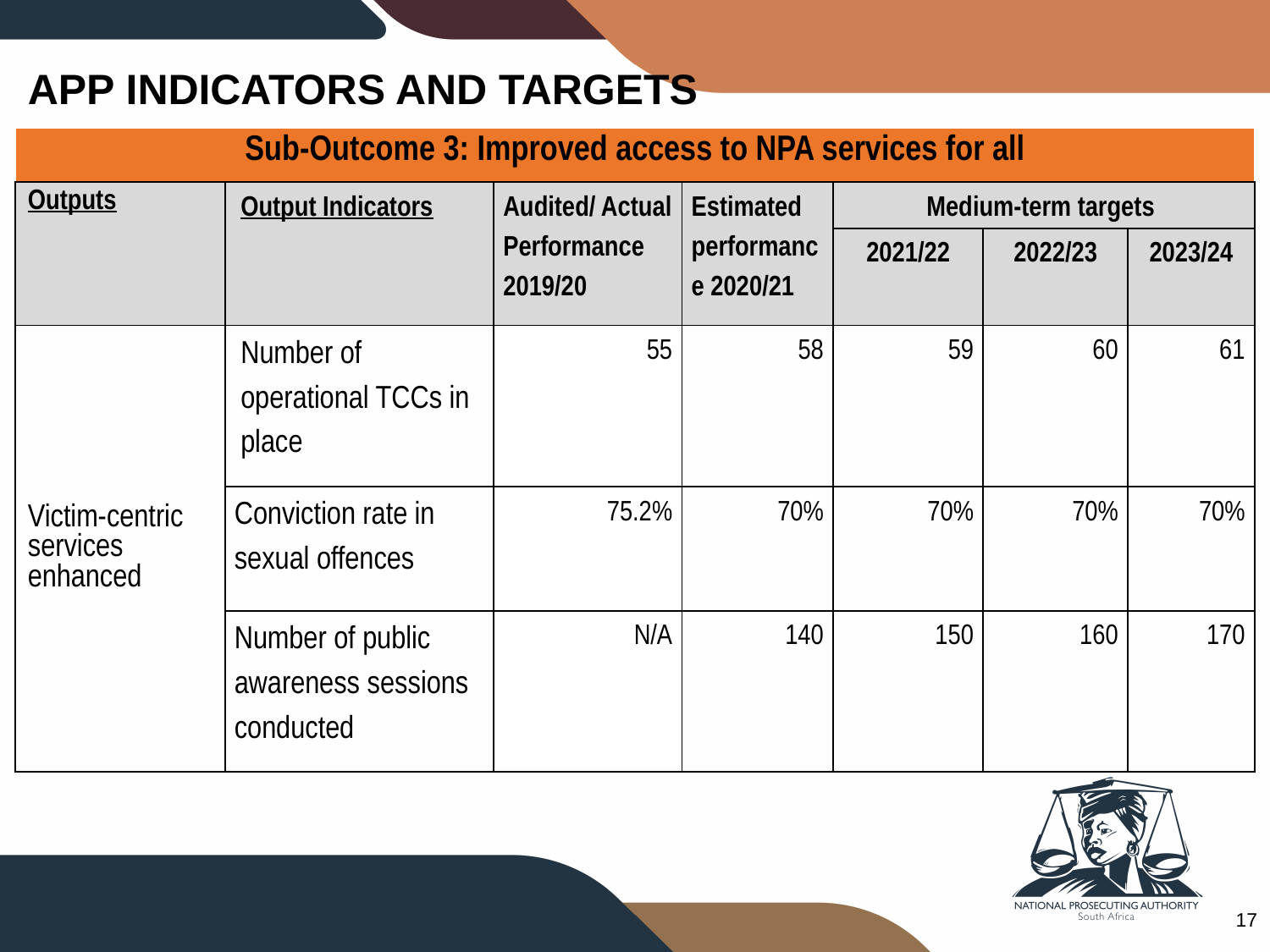

# APP INDICATORS AND TARGETS

| Sub-Outcome 3: Improved access to NPA services for all |  |  |  |  |  |  |
| --- | --- | --- | --- | --- | --- | --- |
| Outputs | Output Indicators | Audited/ Actual Performance 2019/20 | Estimated performance 2020/21 | Medium-term targets |  |  |
|  |  |  |  | 2021/22 | 2022/23 | 2023/24 |
| Victim-centric services enhanced | Number of operational TCCs in place | 55 | 58 | 59 | 60 | 61 |
|  | Conviction rate in sexual offences | 75.2% | 70% | 70% | 70% | 70% |
|  | Number of public awareness sessions conducted | N/A | 140 | 150 | 160 | 170 |
17